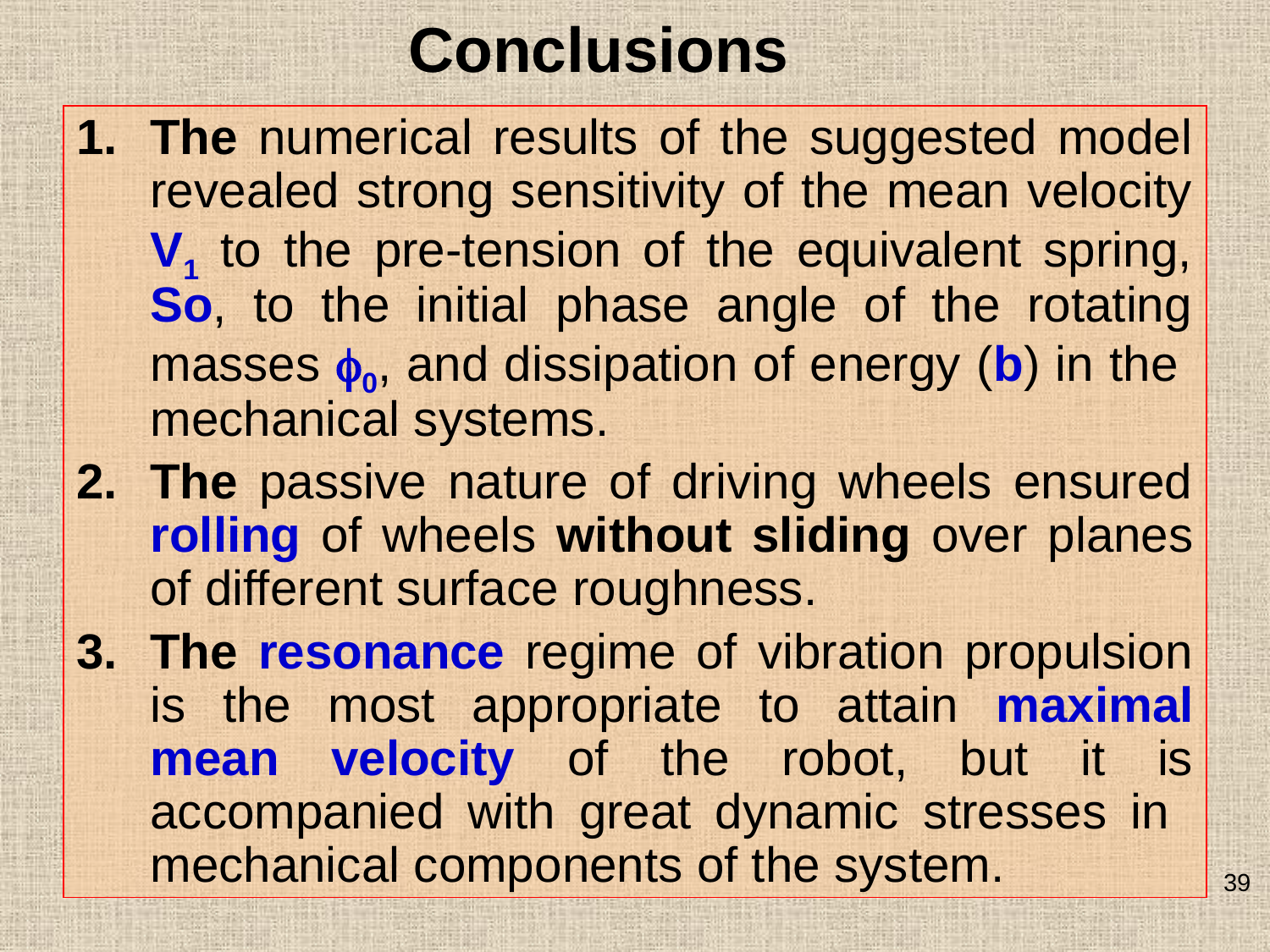

# Conclusions
The numerical results of the suggested model revealed strong sensitivity of the mean velocity V1 to the pre-tension of the equivalent spring, So, to the initial phase angle of the rotating masses φ0, and dissipation of energy (b) in the  mechanical systems.
The passive nature of driving wheels ensured rolling of wheels without sliding over planes of different surface roughness.
The resonance regime of vibration propulsion is the most appropriate to attain maximal mean velocity of the robot, but it is accompanied with great dynamic stresses in  mechanical components of the system.
39